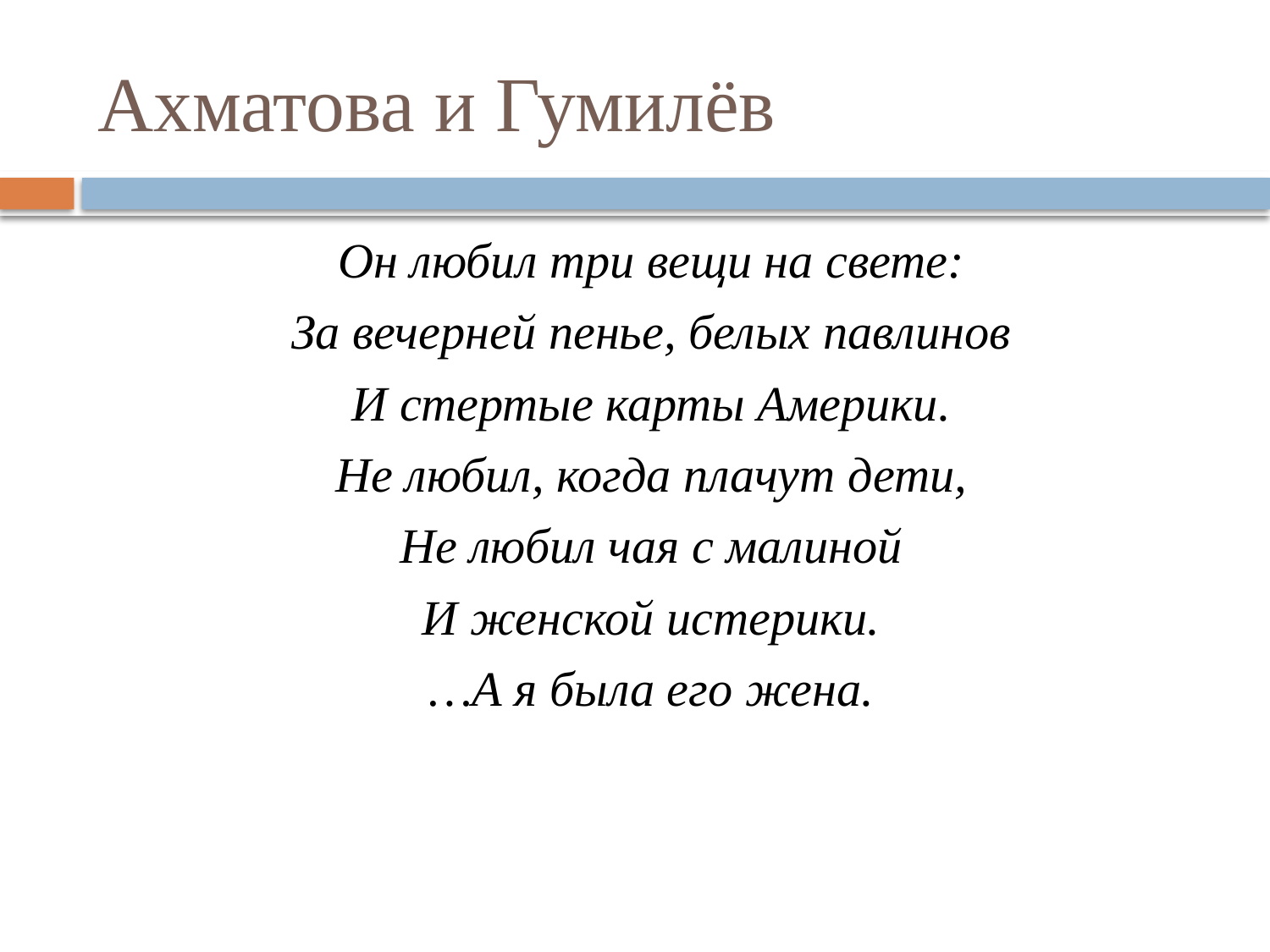

# Ахматова и Гумилёв
Он любил три вещи на свете:
За вечерней пенье, белых павлинов
И стертые карты Америки.
Не любил, когда плачут дети,
Не любил чая с малиной
И женской истерики.
…А я была его жена.